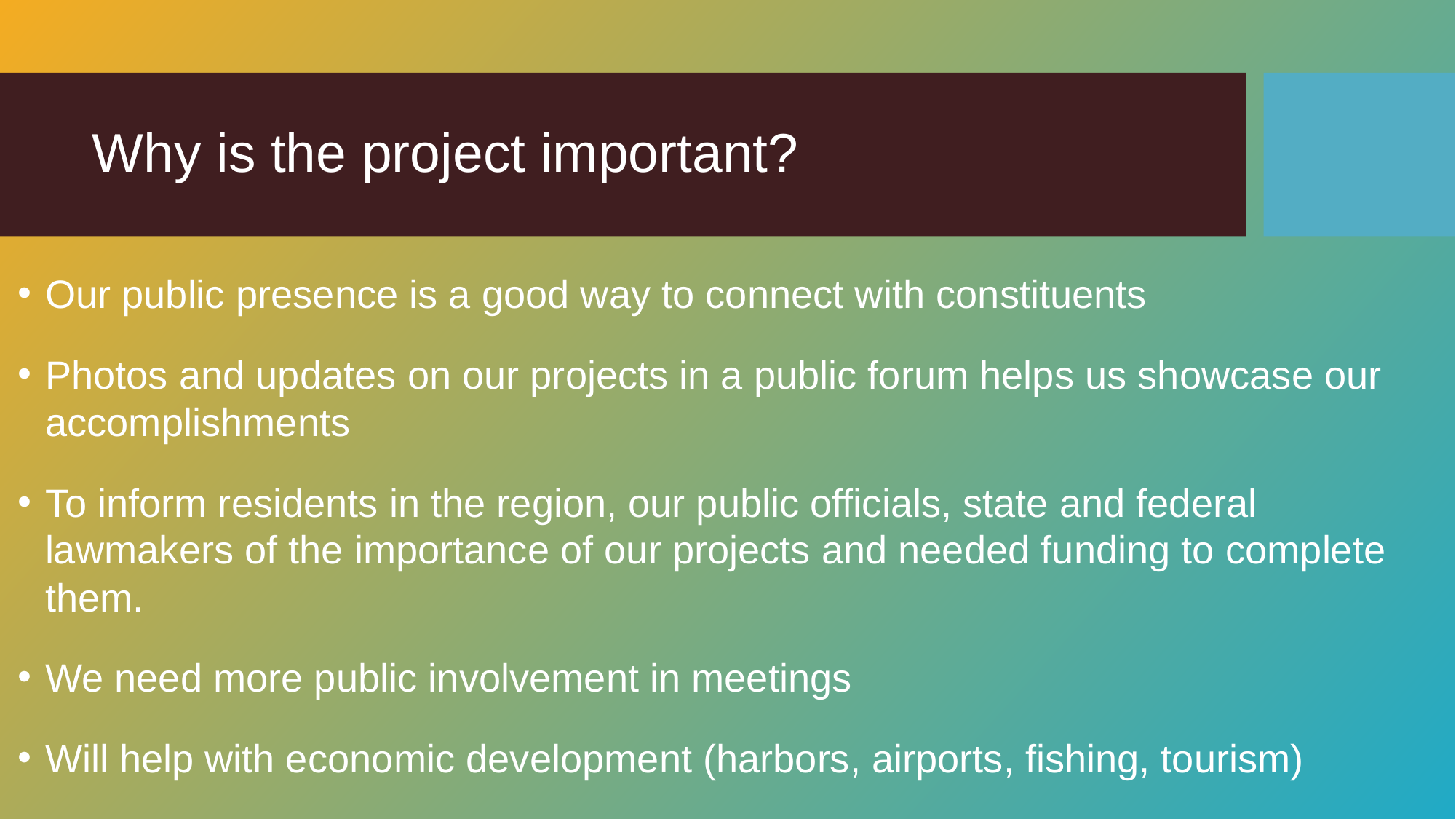

# Why is the project important?
Our public presence is a good way to connect with constituents
Photos and updates on our projects in a public forum helps us showcase our accomplishments
To inform residents in the region, our public officials, state and federal lawmakers of the importance of our projects and needed funding to complete them.
We need more public involvement in meetings
Will help with economic development (harbors, airports, fishing, tourism)